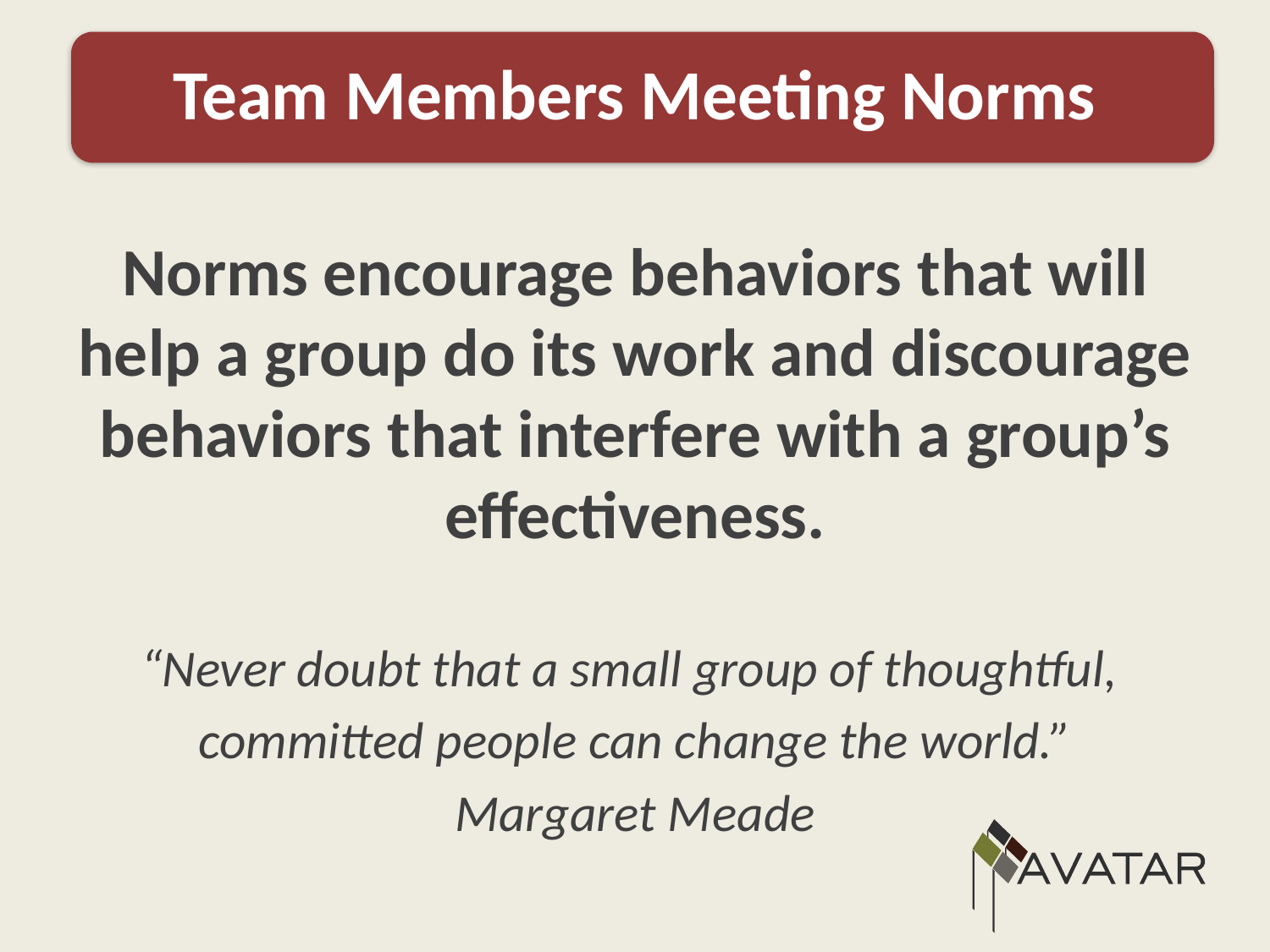

Team Members Meeting Norms
#
Norms encourage behaviors that will help a group do its work and discourage behaviors that interfere with a group’s effectiveness.

“Never doubt that a small group of thoughtful,
committed people can change the world.”
Margaret Meade